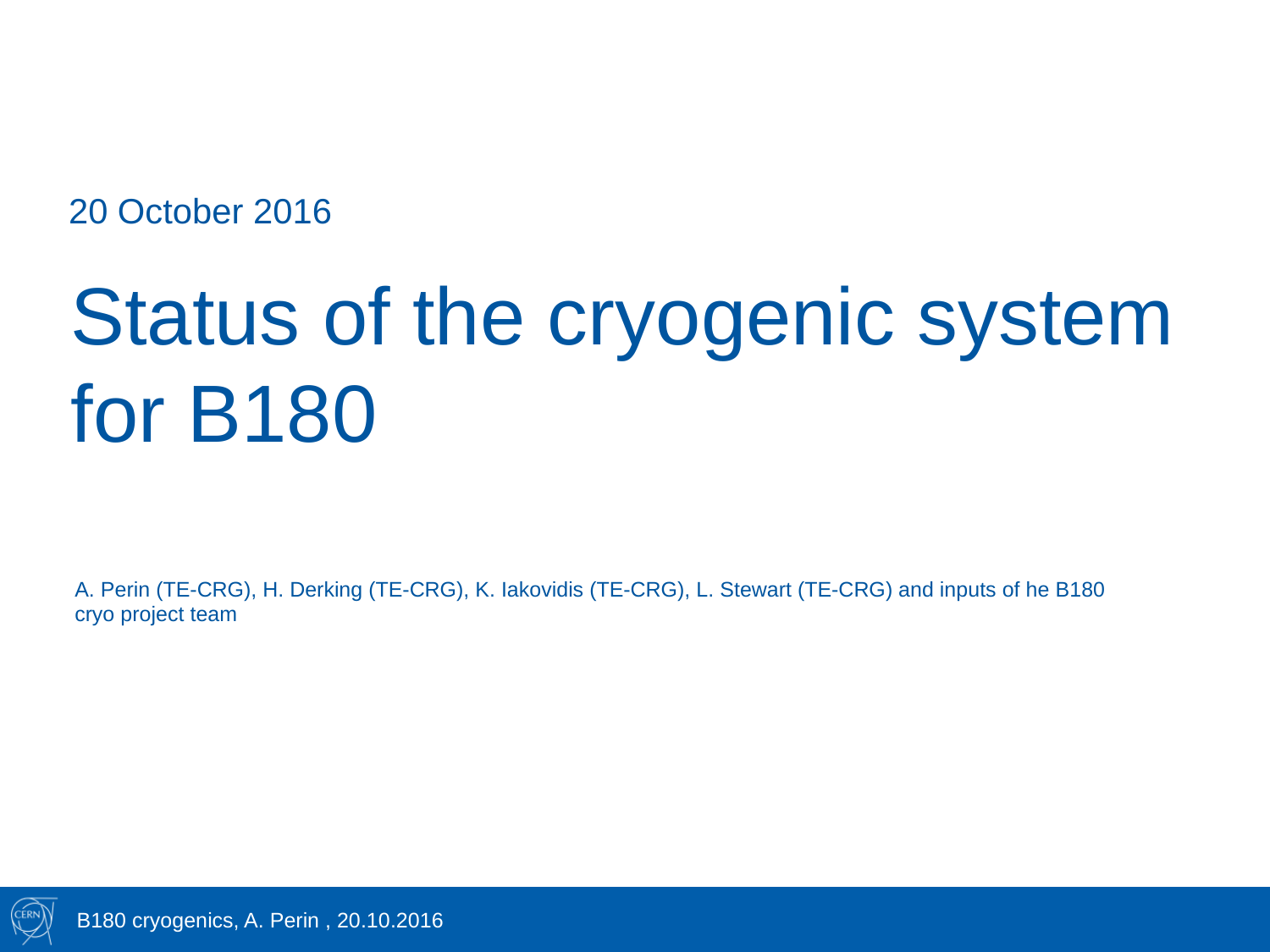

20 October 2016
# Status of the cryogenic system for B180
A. Perin (TE-CRG), H. Derking (TE-CRG), K. Iakovidis (TE-CRG), L. Stewart (TE-CRG) and inputs of he B180 cryo project team